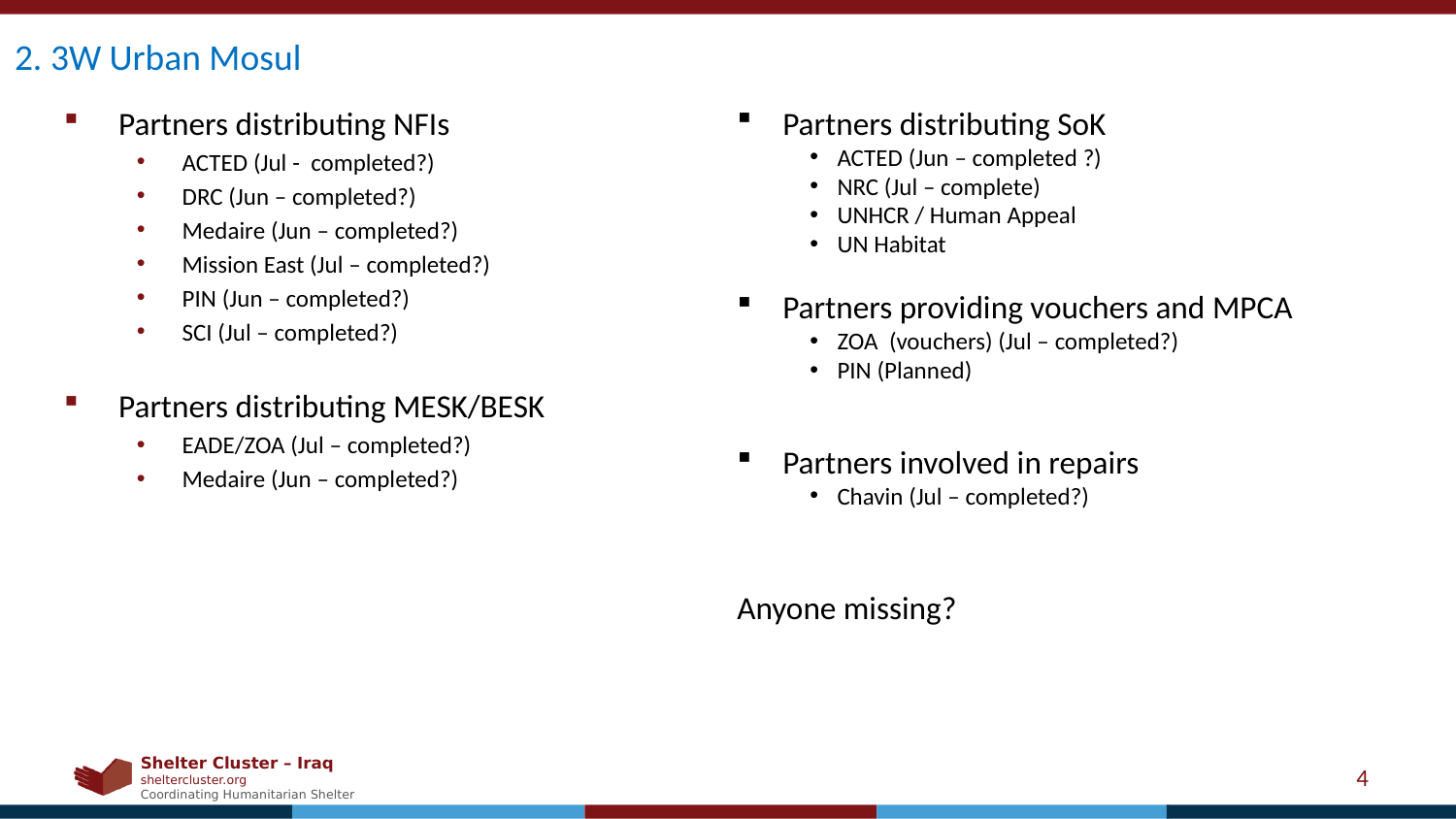

2. 3W Urban Mosul
Partners distributing NFIs
ACTED (Jul -  completed?)
DRC (Jun – completed?)
Medaire (Jun – completed?)
Mission East (Jul – completed?)
PIN (Jun – completed?)
SCI (Jul – completed?)

Partners distributing MESK/BESK
EADE/ZOA (Jul – completed?)
Medaire (Jun – completed?)

Partners distributing SoK
ACTED (Jun – completed ?)
NRC (Jul – complete)
UNHCR / Human Appeal
UN Habitat

Partners providing vouchers and MPCA
ZOA  (vouchers) (Jul – completed?)
PIN (Planned)

Partners involved in repairs
Chavin (Jul – completed?)

Anyone missing?

4